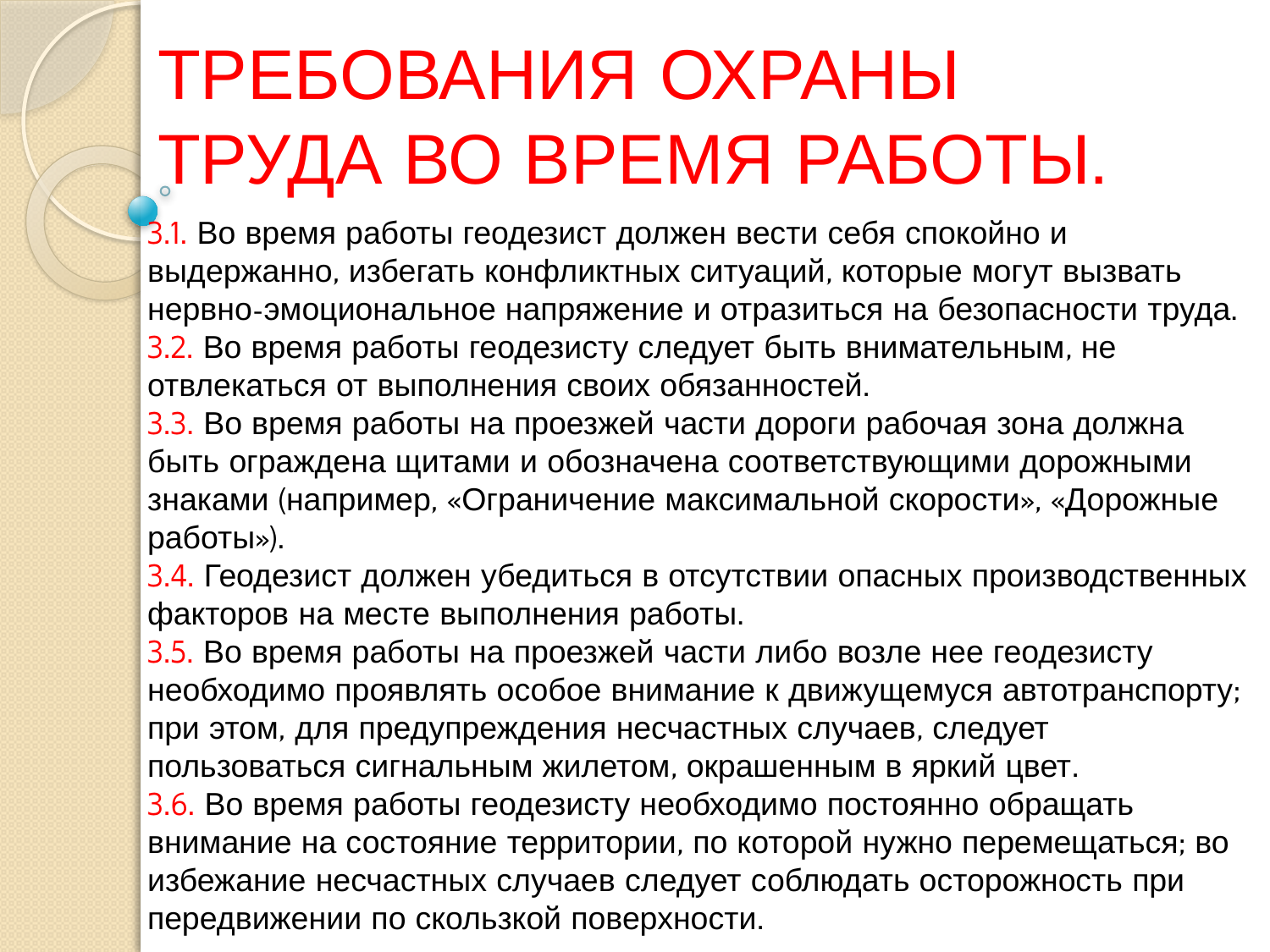

# ТРЕБОВАНИЯ ОХРАНЫ ТРУДА ВО ВРЕМЯ РАБОТЫ.
3.1. Во время работы геодезист должен вести себя спокойно и выдержанно, избегать конфликтных ситуаций, которые могут вызвать нервно-эмоциональное напряжение и отразиться на безопасности труда.
3.2. Во время работы геодезисту следует быть внимательным, не отвлекаться от выполнения своих обязанностей.
3.3. Во время работы на проезжей части дороги рабочая зона должна быть ограждена щитами и обозначена соответствующими дорожными знаками (например, «Ограничение максимальной скорости», «Дорожные работы»).
3.4. Геодезист должен убедиться в отсутствии опасных производственных факторов на месте выполнения работы.
3.5. Во время работы на проезжей части либо возле нее геодезисту необходимо проявлять особое внимание к движущемуся автотранспорту; при этом, для предупреждения несчастных случаев, следует пользоваться сигнальным жилетом, окрашенным в яркий цвет.
3.6. Во время работы геодезисту необходимо постоянно обращать внимание на состояние территории, по которой нужно перемещаться; во избежание несчастных случаев следует соблюдать осторожность при передвижении по скользкой поверхности.